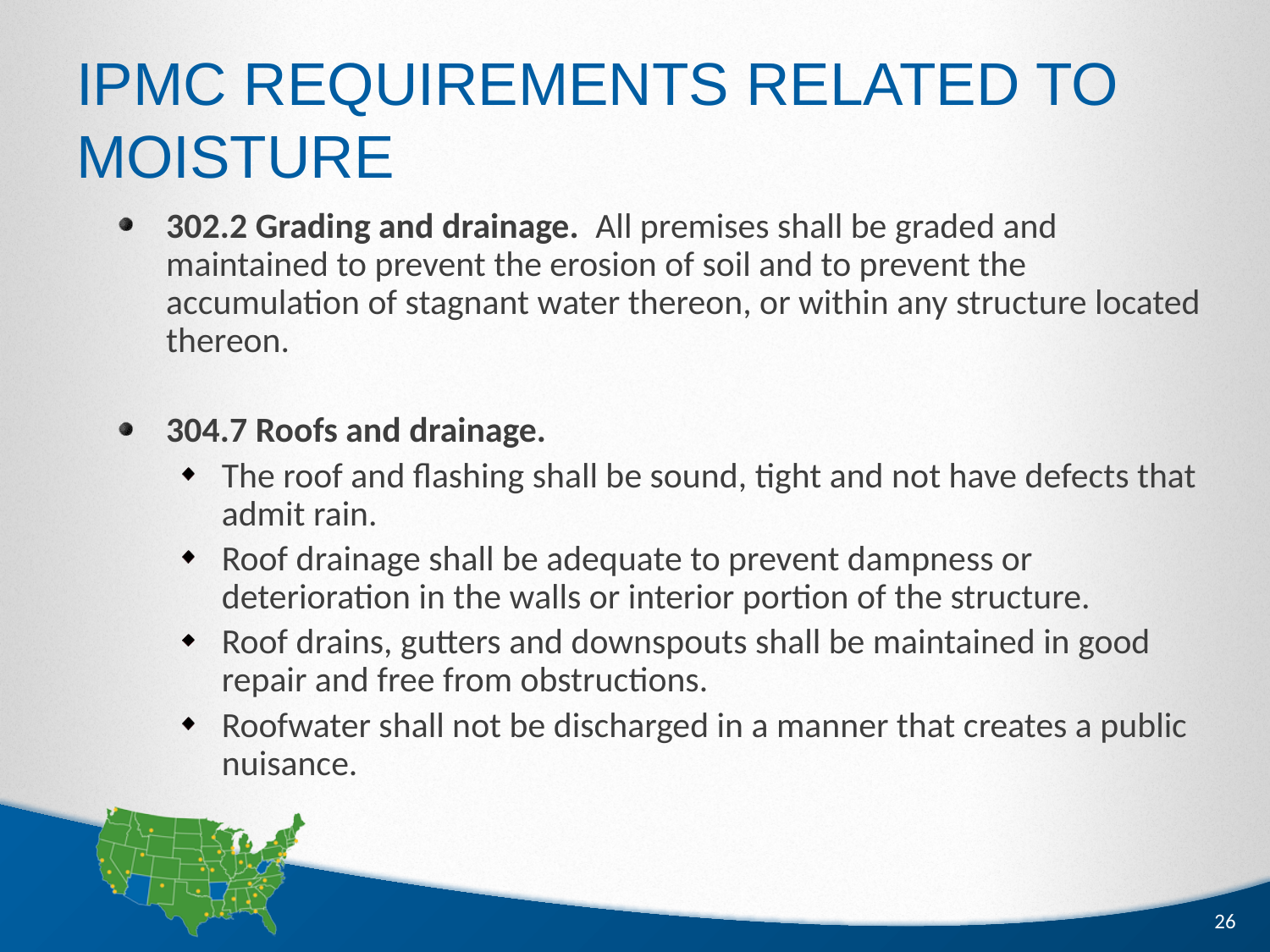

# IPMC Requirements Related to Moisture
302.2 Grading and drainage.  All premises shall be graded and maintained to prevent the erosion of soil and to prevent the accumulation of stagnant water thereon, or within any structure located thereon.

304.7 Roofs and drainage.
The roof and flashing shall be sound, tight and not have defects that admit rain.
Roof drainage shall be adequate to prevent dampness or deterioration in the walls or interior portion of the structure.
Roof drains, gutters and downspouts shall be maintained in good repair and free from obstructions.
Roofwater shall not be discharged in a manner that creates a public nuisance.
26